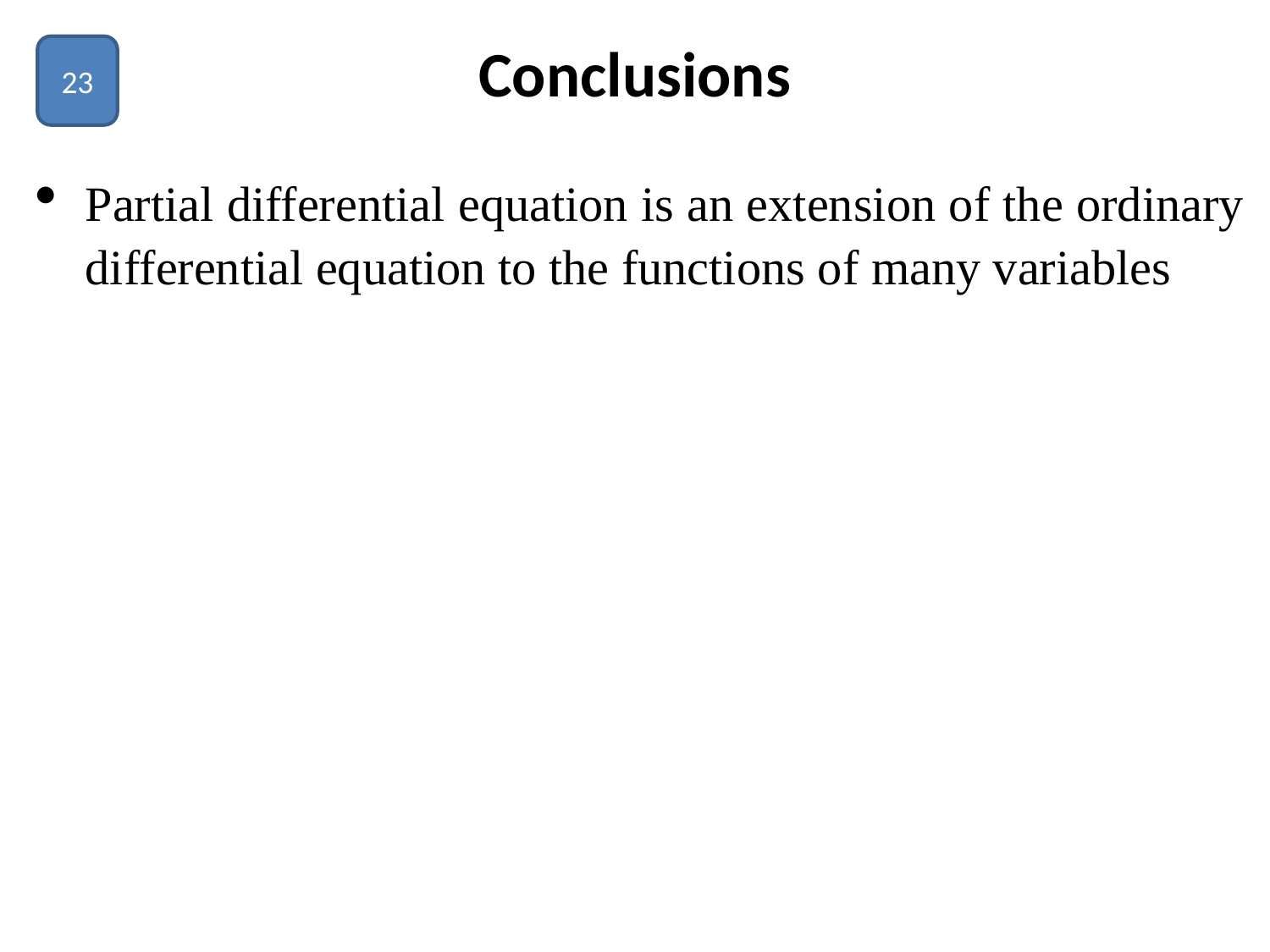

# Conclusions
23
Partial differential equation is an extension of the ordinary differential equation to the functions of many variables